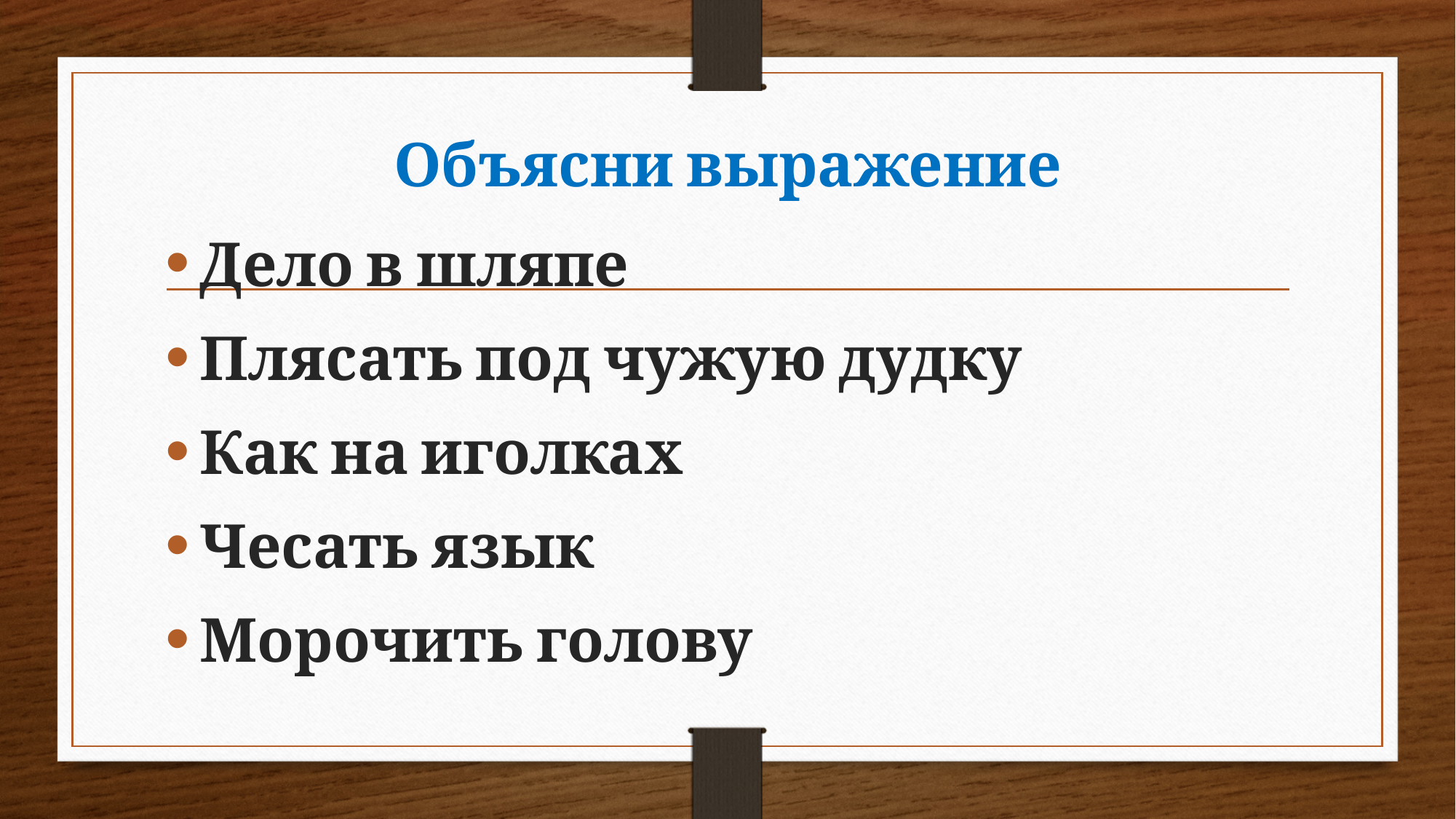

# Объясни выражение
Дело в шляпе
Плясать под чужую дудку
Как на иголках
Чесать язык
Морочить голову